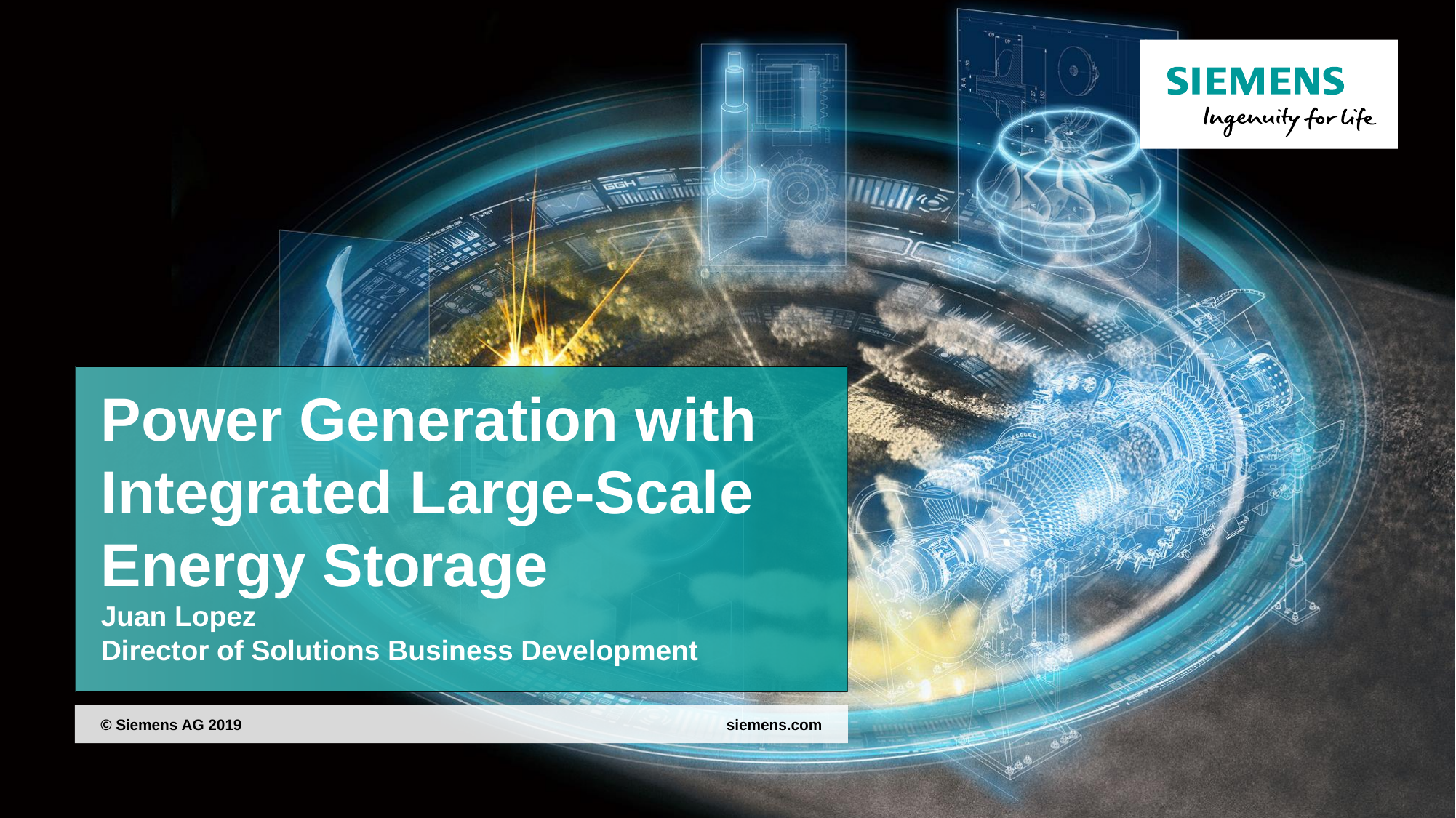

# Power Generation with Integrated Large-Scale Energy Storage Juan Lopez Director of Solutions Business Development
siemens.com
© Siemens AG 2019